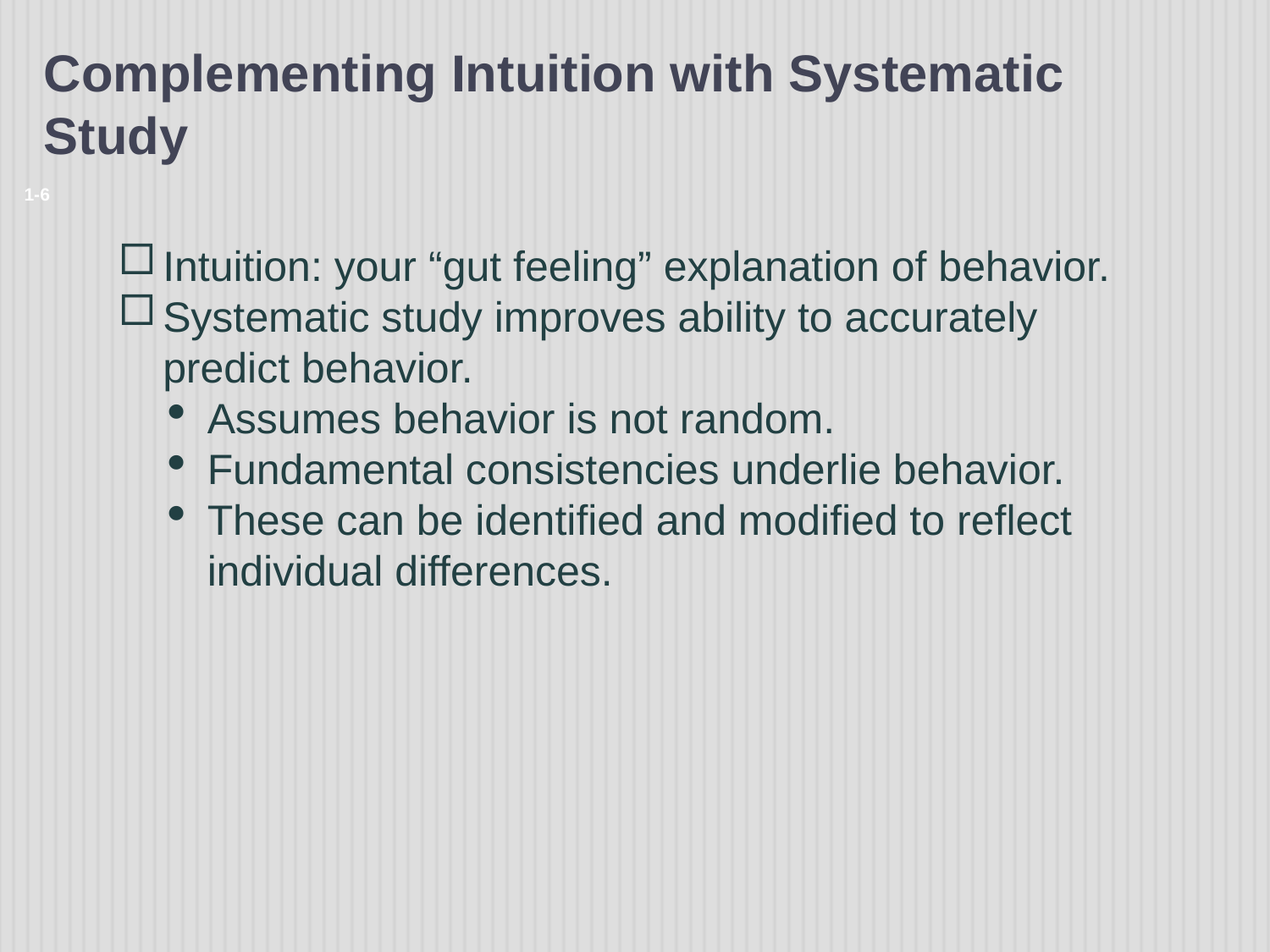

1-6
Complementing Intuition with Systematic Study
Intuition: your “gut feeling” explanation of behavior.
Systematic study improves ability to accurately predict behavior.
Assumes behavior is not random.
Fundamental consistencies underlie behavior.
These can be identified and modified to reflect individual differences.